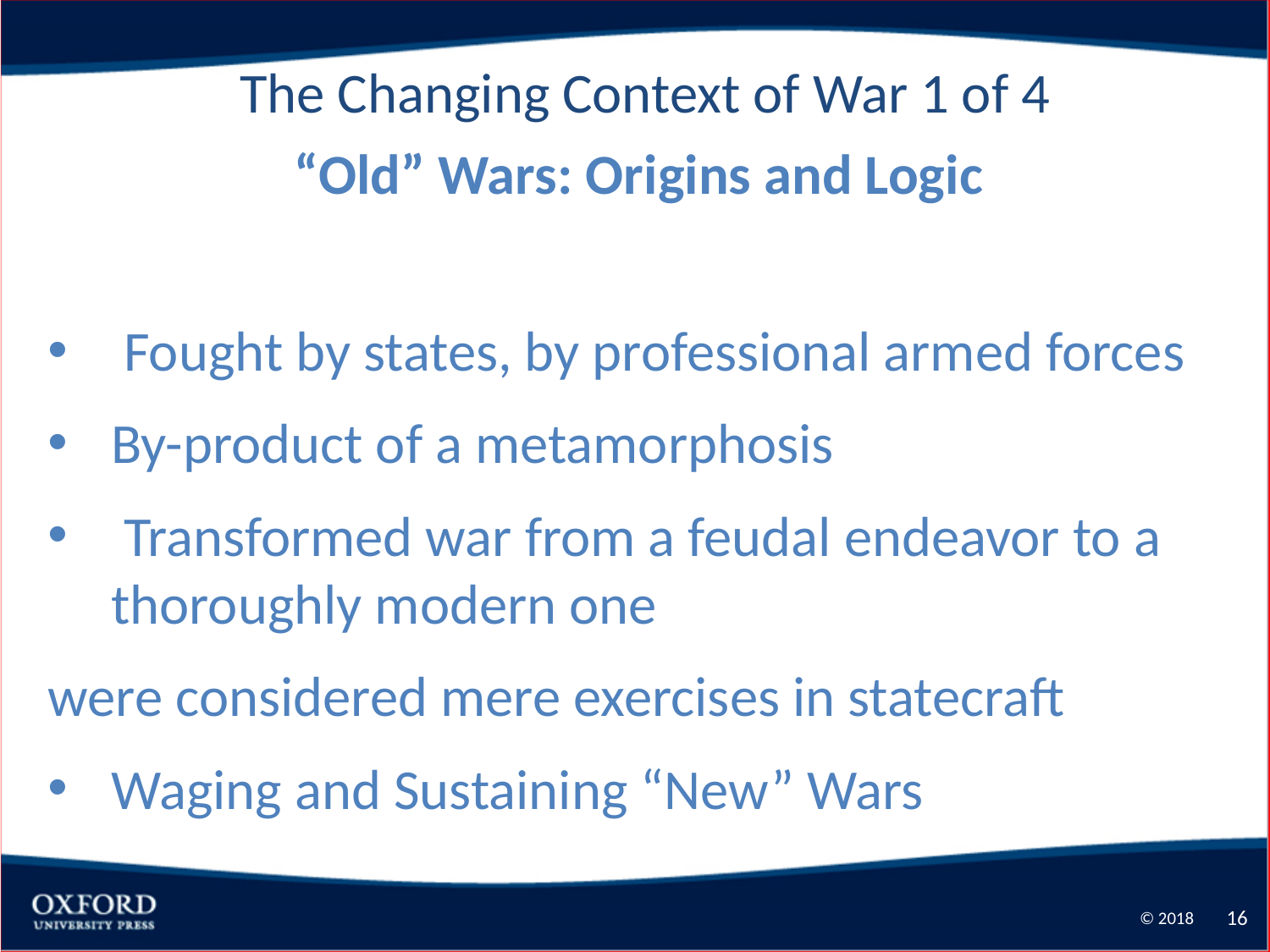

The Changing Context of War 1 of 4
“Old” Wars: Origins and Logic
 Fought by states, by professional armed forces
By-product of a metamorphosis
 Transformed war from a feudal endeavor to a thoroughly modern one
were considered mere exercises in statecraft
Waging and Sustaining “New” Wars